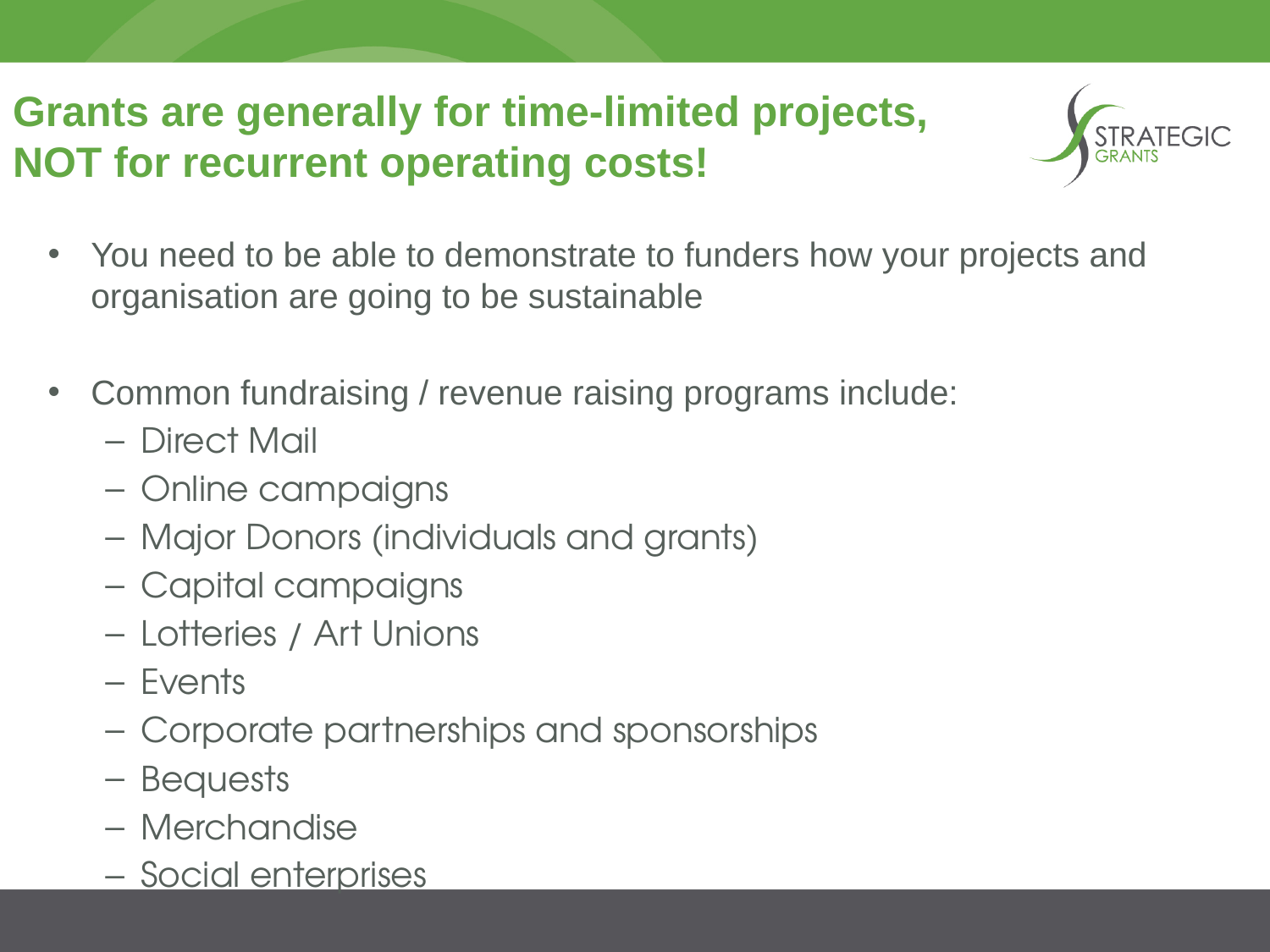

# Grants are generally for time-limited projects, NOT for recurrent operating costs!
You need to be able to demonstrate to funders how your projects and organisation are going to be sustainable

Common fundraising / revenue raising programs include:
Direct Mail
Online campaigns
Major Donors (individuals and grants)
Capital campaigns
Lotteries / Art Unions
Events
Corporate partnerships and sponsorships
Bequests
Merchandise
Social enterprises